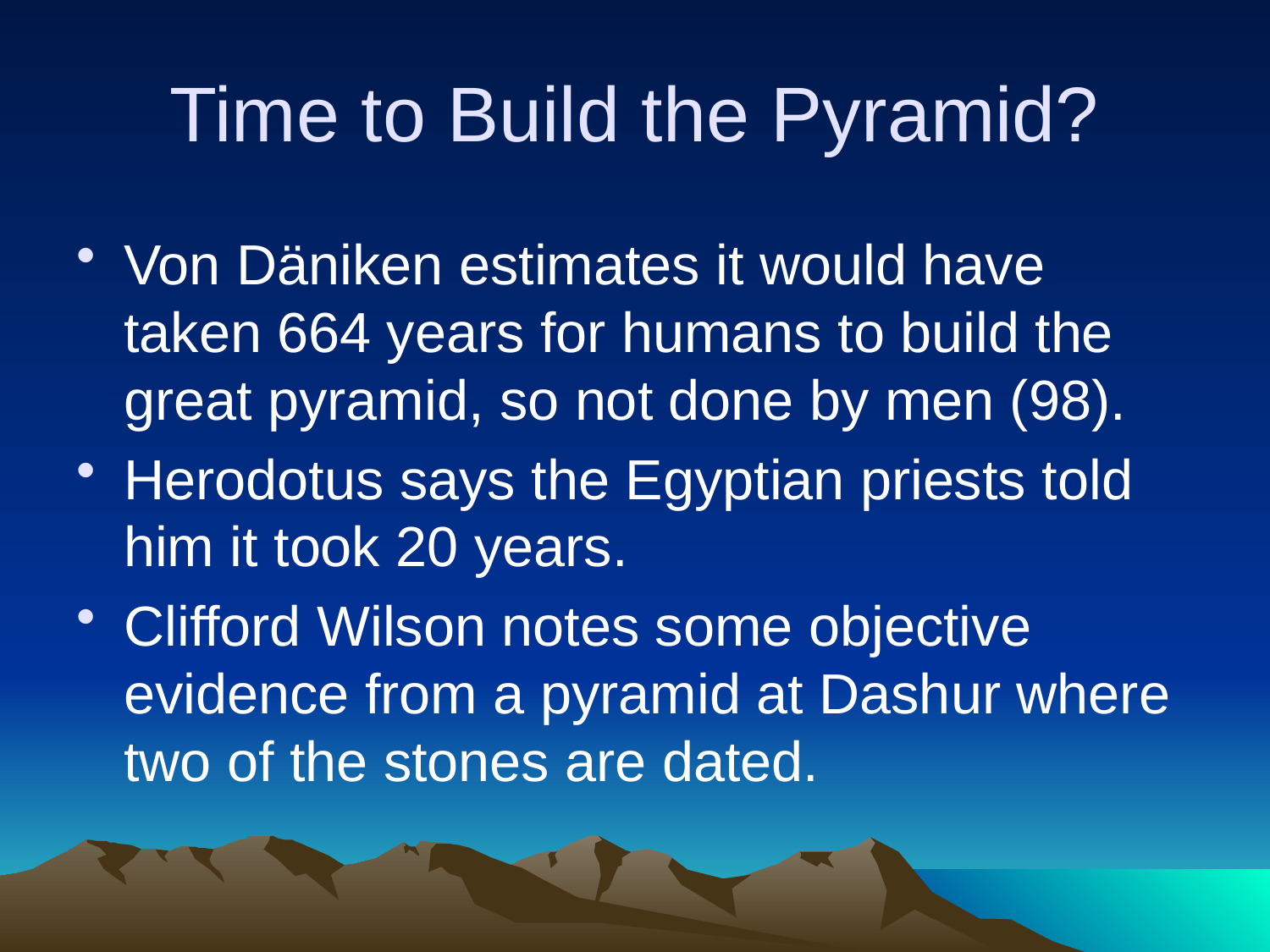

# Time to Build the Pyramid?
Von Däniken estimates it would have taken 664 years for humans to build the great pyramid, so not done by men (98).
Herodotus says the Egyptian priests told him it took 20 years.
Clifford Wilson notes some objective evidence from a pyramid at Dashur where two of the stones are dated.